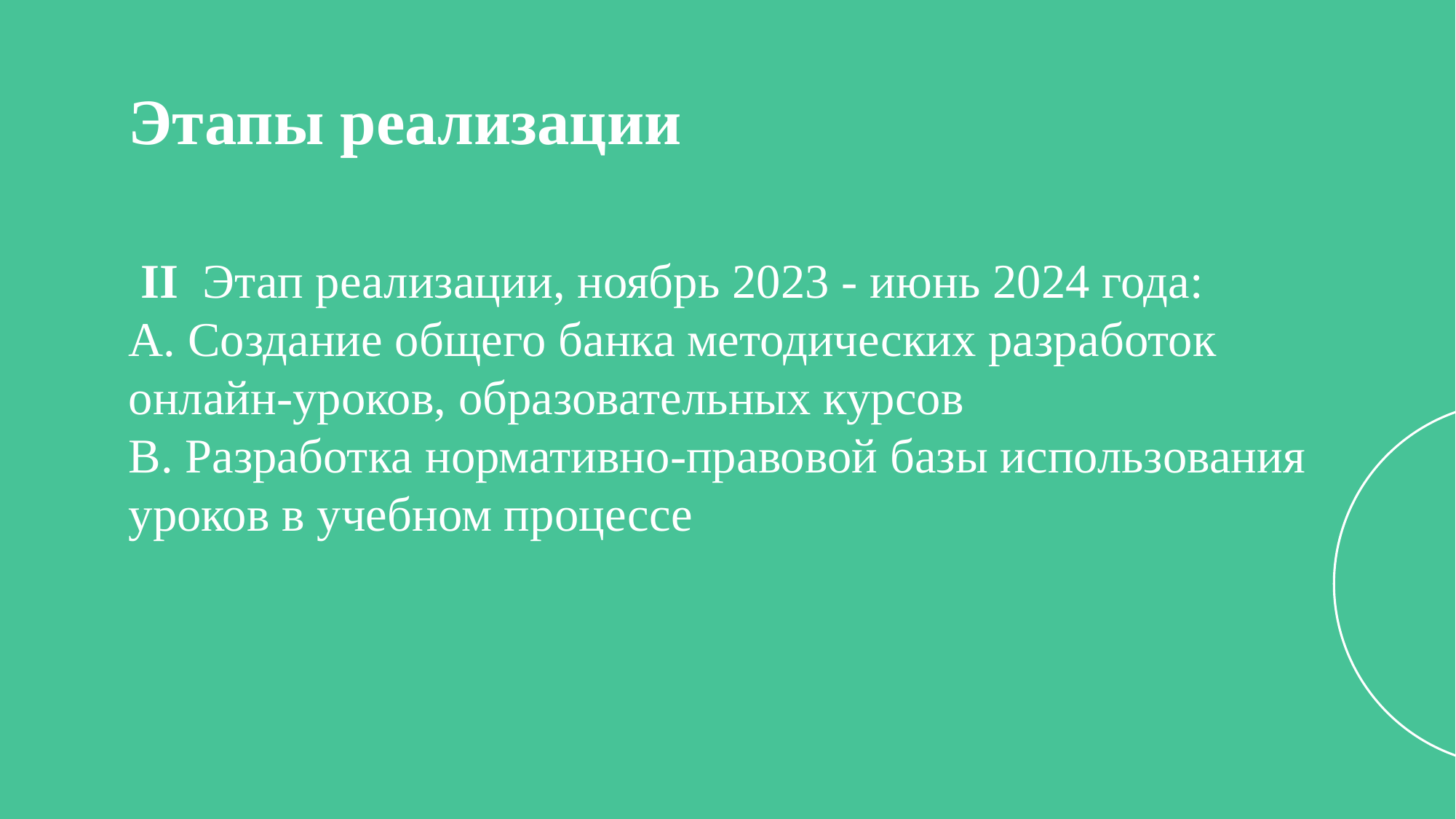

Этапы реализации

 II  Этап реализации, ноябрь 2023 - июнь 2024 года:
А. Создание общего банка методических разработок онлайн-уроков, образовательных курсов
В. Разработка нормативно-правовой базы использования уроков в учебном процессе